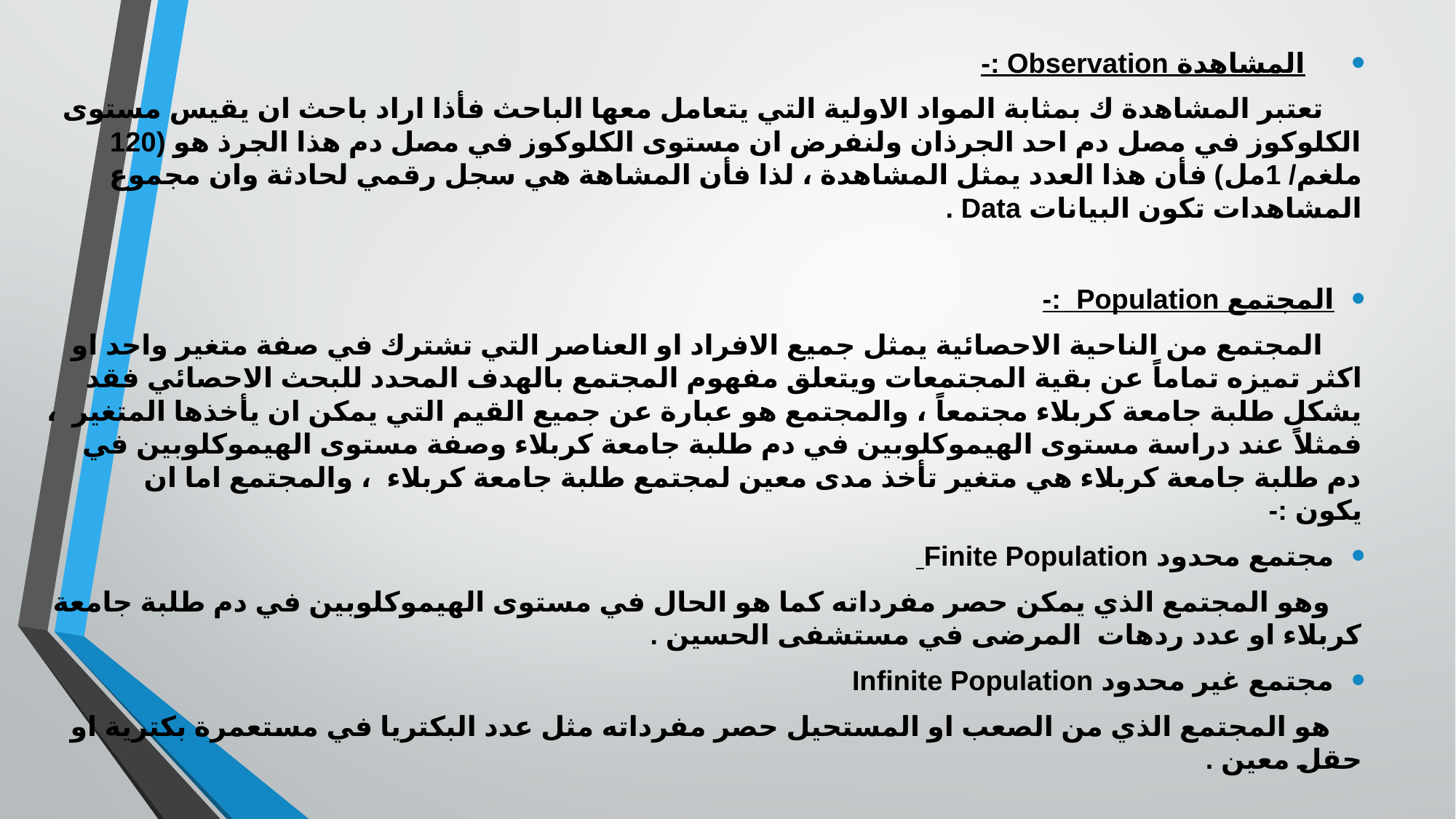

المشاهدة Observation :-
     تعتبر المشاهدة ك بمثابة المواد الاولية التي يتعامل معها الباحث فأذا اراد باحث ان يقيس مستوى الكلوكوز في مصل دم احد الجرذان ولنفرض ان مستوى الكلوكوز في مصل دم هذا الجرذ هو (120 ملغم/ 1مل) فأن هذا العدد يمثل المشاهدة ، لذا فأن المشاهة هي سجل رقمي لحادثة وان مجموع المشاهدات تكون البيانات Data .

المجتمع Population  :-
     المجتمع من الناحية الاحصائية يمثل جميع الافراد او العناصر التي تشترك في صفة متغير واحد او اكثر تميزه تماماً عن بقية المجتمعات ويتعلق مفهوم المجتمع بالهدف المحدد للبحث الاحصائي فقد يشكل طلبة جامعة كربلاء مجتمعاً ، والمجتمع هو عبارة عن جميع القيم التي يمكن ان يأخذها المتغير  ، فمثلاً عند دراسة مستوى الهيموكلوبين في دم طلبة جامعة كربلاء وصفة مستوى الهيموكلوبين في دم طلبة جامعة كربلاء هي متغير تأخذ مدى معين لمجتمع طلبة جامعة كربلاء  ، والمجتمع اما ان يكون :-
مجتمع محدود Finite Population
    وهو المجتمع الذي يمكن حصر مفرداته كما هو الحال في مستوى الهيموكلوبين في دم طلبة جامعة كربلاء او عدد ردهات  المرضى في مستشفى الحسين .
مجتمع غير محدود Infinite Population
    هو المجتمع الذي من الصعب او المستحيل حصر مفرداته مثل عدد البكتريا في مستعمرة بكترية او حقل معين .